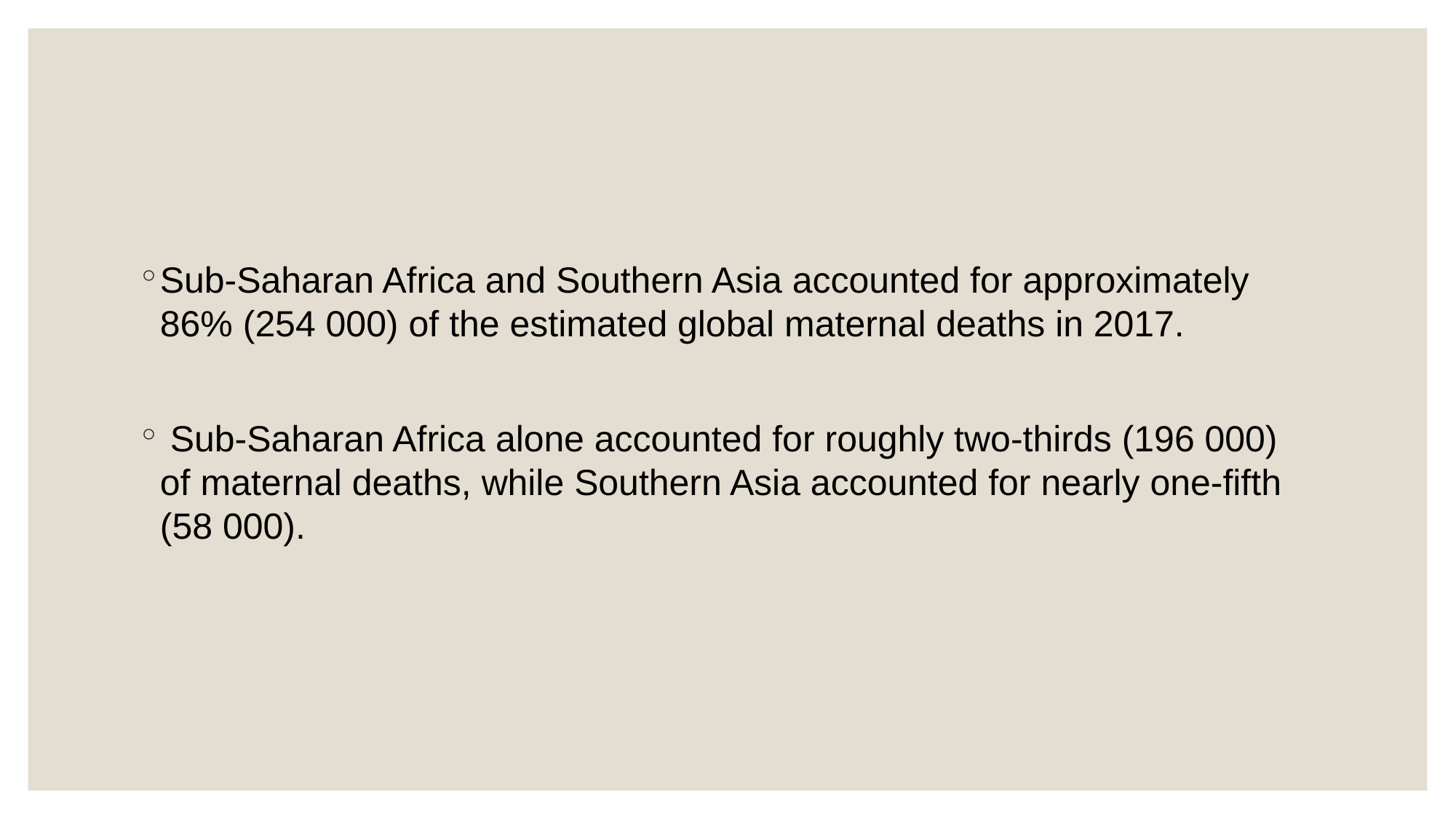

#
Sub-Saharan Africa and Southern Asia accounted for approximately 86% (254 000) of the estimated global maternal deaths in 2017.

 Sub-Saharan Africa alone accounted for roughly two-thirds (196 000) of maternal deaths, while Southern Asia accounted for nearly one-fifth (58 000).